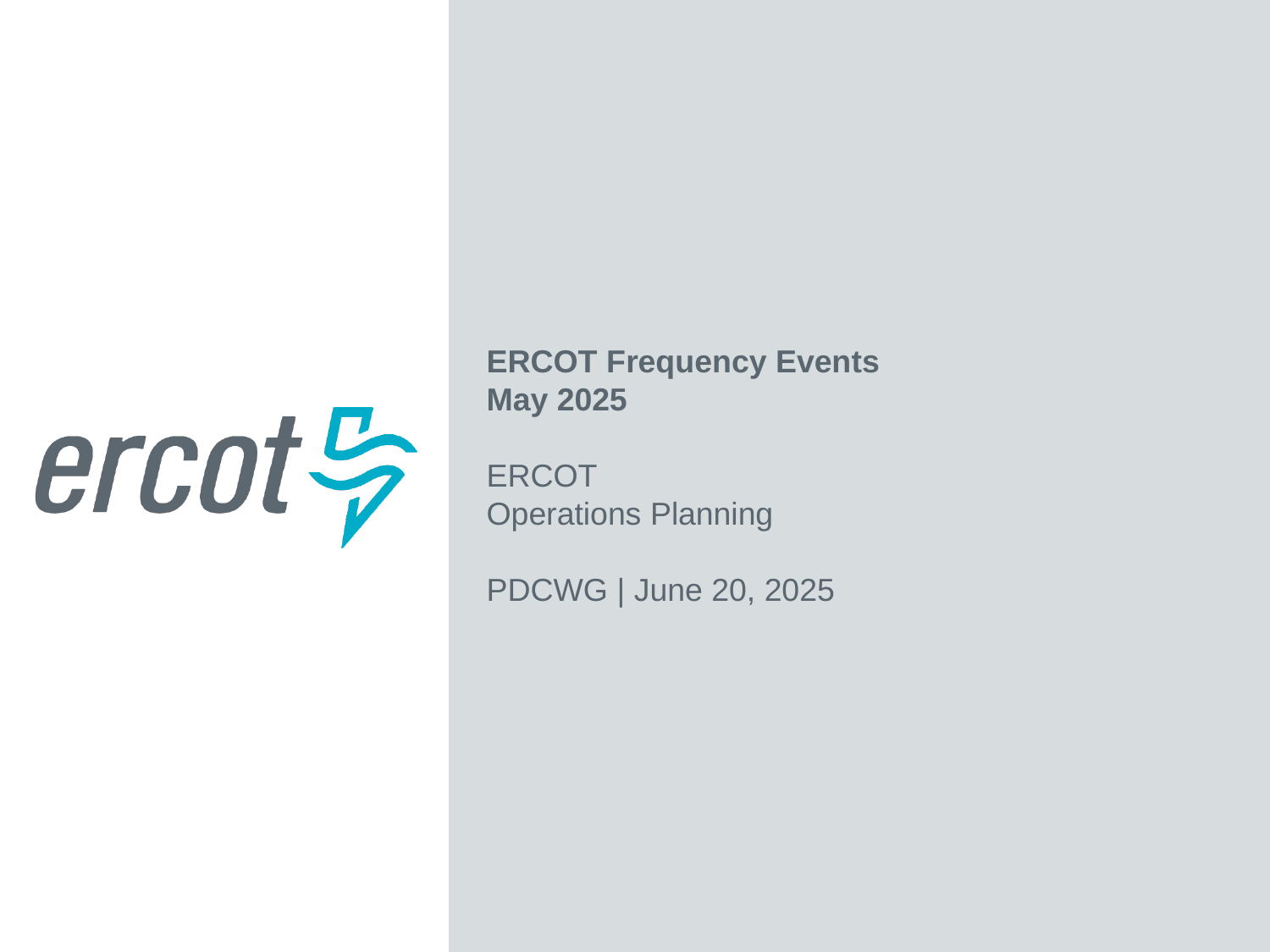

ERCOT Frequency Events
May 2025

ERCOT
Operations Planning

PDCWG | June 20, 2025